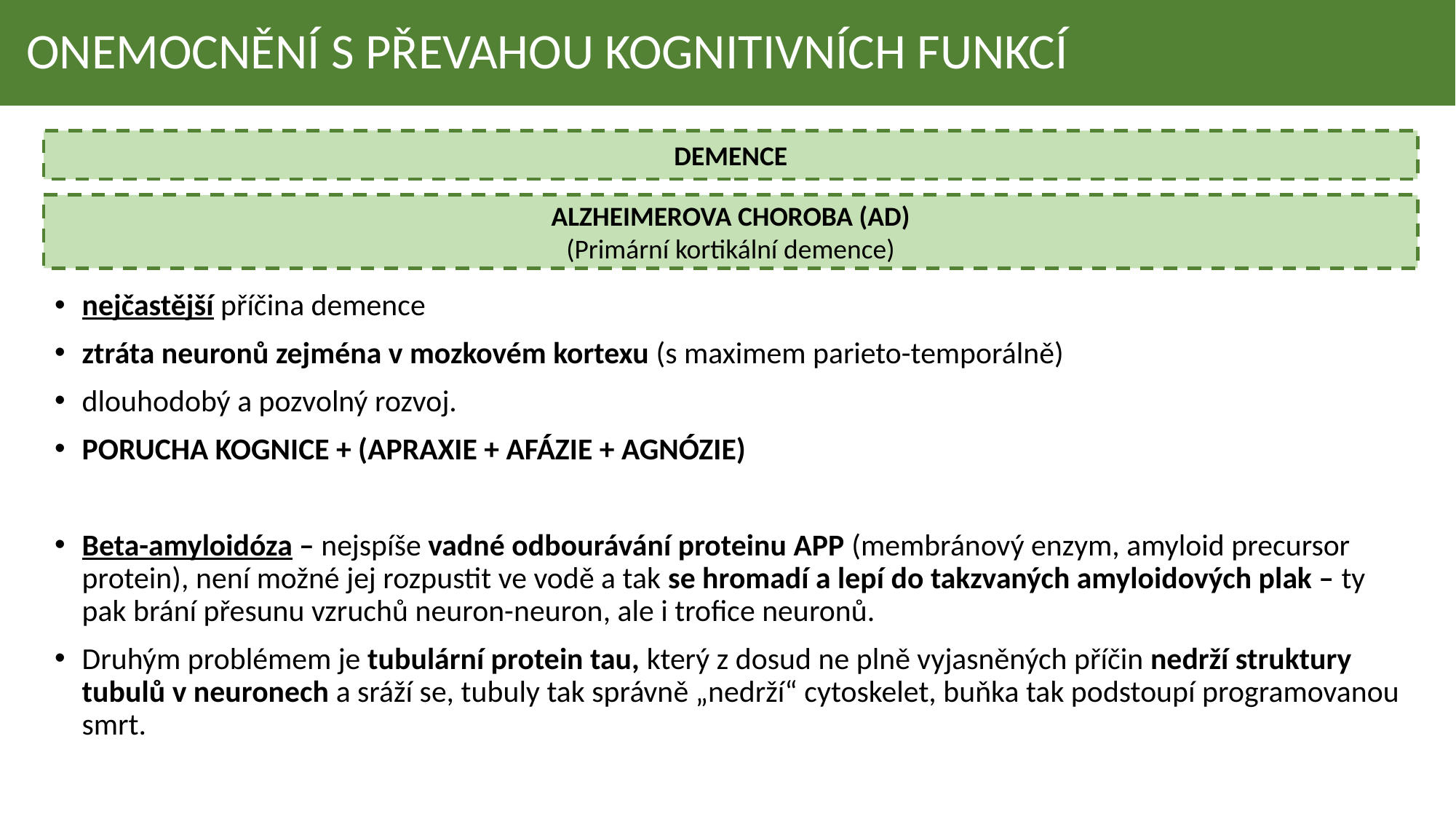

# ONEMOCNĚNÍ S PŘEVAHOU KOGNITIVNÍCH FUNKCÍ
DEMENCE
ALZHEIMEROVA CHOROBA (AD)
(Primární kortikální demence)
nejčastější příčina demence
ztráta neuronů zejména v mozkovém kortexu (s maximem parieto-temporálně)
dlouhodobý a pozvolný rozvoj.
PORUCHA KOGNICE + (APRAXIE + AFÁZIE + AGNÓZIE)

Beta-amyloidóza – nejspíše vadné odbourávání proteinu APP (membránový enzym, amyloid precursor protein), není možné jej rozpustit ve vodě a tak se hromadí a lepí do takzvaných amyloidových plak – ty pak brání přesunu vzruchů neuron-neuron, ale i trofice neuronů.
Druhým problémem je tubulární protein tau, který z dosud ne plně vyjasněných příčin nedrží struktury tubulů v neuronech a sráží se, tubuly tak správně „nedrží“ cytoskelet, buňka tak podstoupí programovanou smrt.